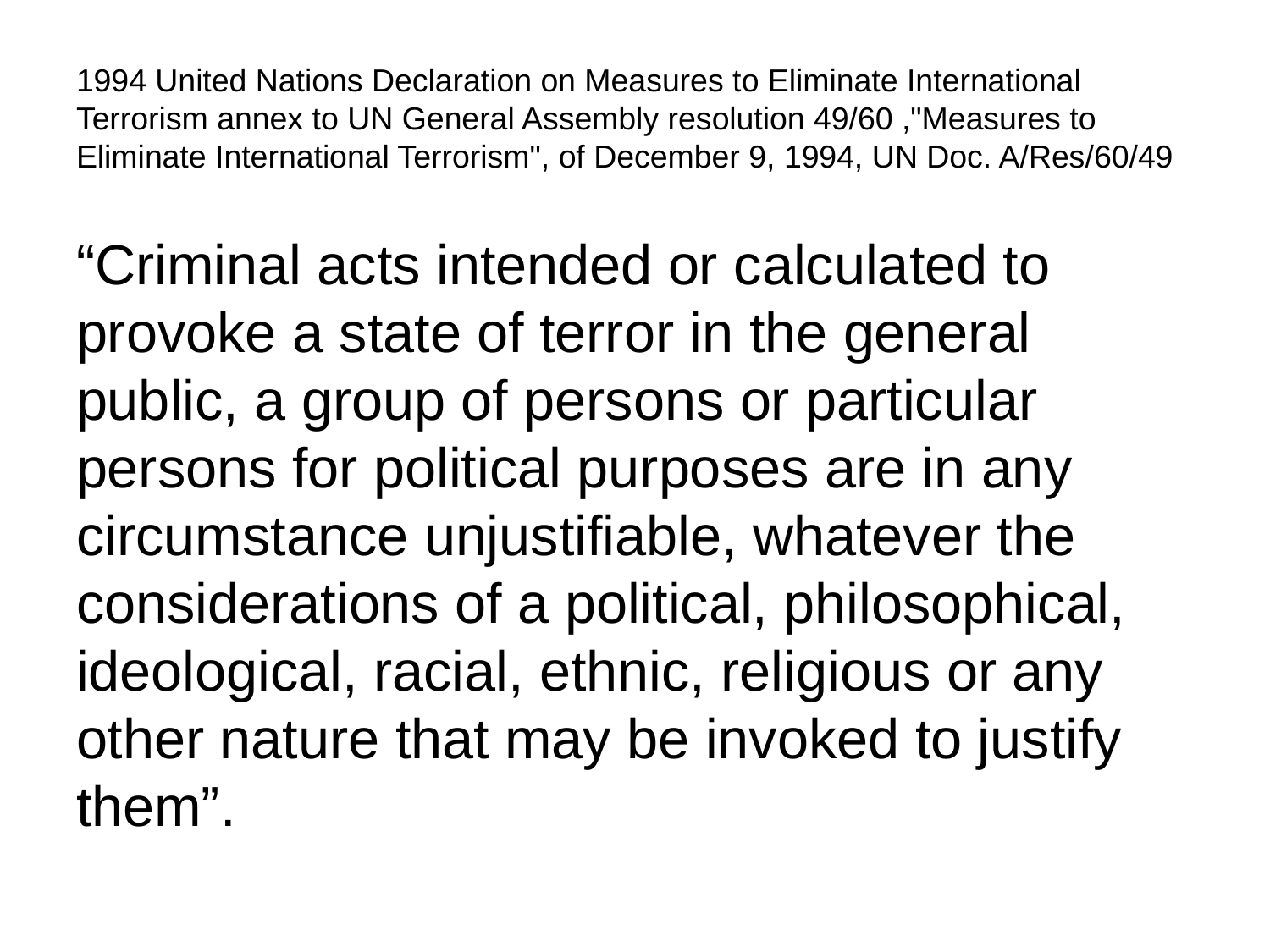

# 1994 United Nations Declaration on Measures to Eliminate International Terrorism annex to UN General Assembly resolution 49/60 ,"Measures to Eliminate International Terrorism", of December 9, 1994, UN Doc. A/Res/60/49
“Criminal acts intended or calculated to provoke a state of terror in the general public, a group of persons or particular persons for political purposes are in any circumstance unjustifiable, whatever the considerations of a political, philosophical, ideological, racial, ethnic, religious or any other nature that may be invoked to justify them”.